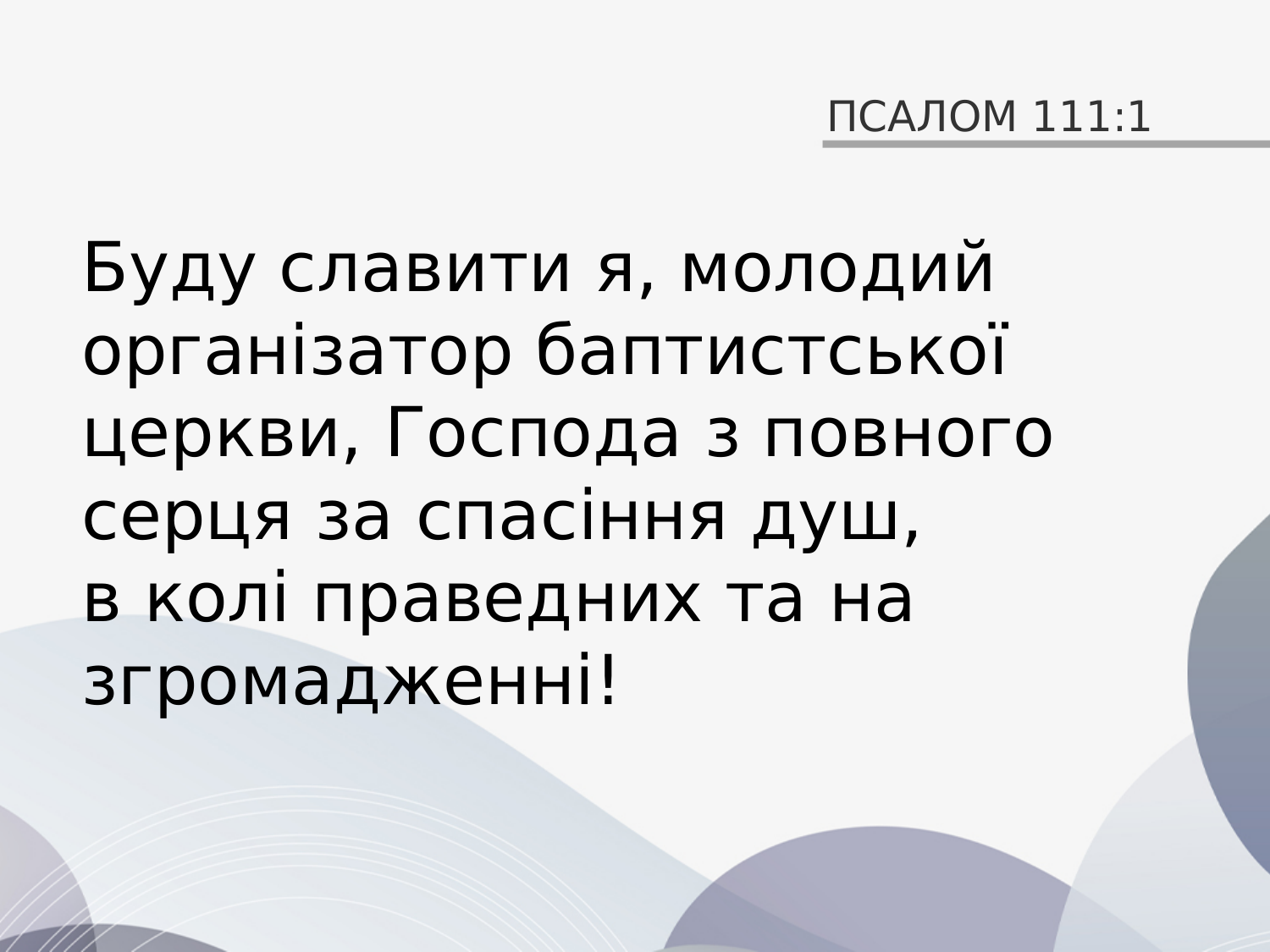

# ПСАЛОМ 111:1

Буду славити я, молодий організатор баптистської церкви, Господа з повного серця за спасіння душ,
в колі праведних та на згромадженні!